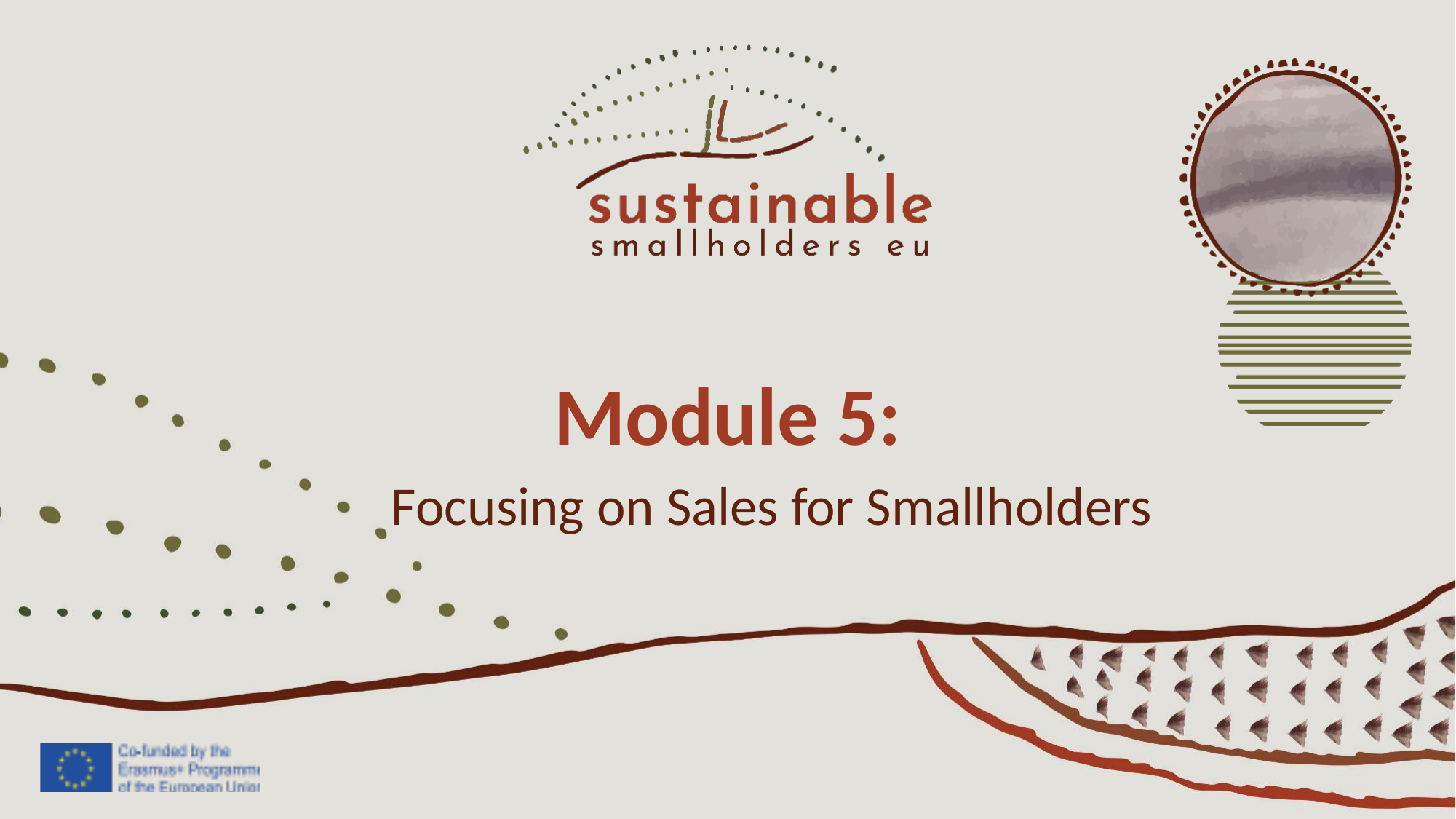

Module 5:
Focusing on Sales for Smallholders